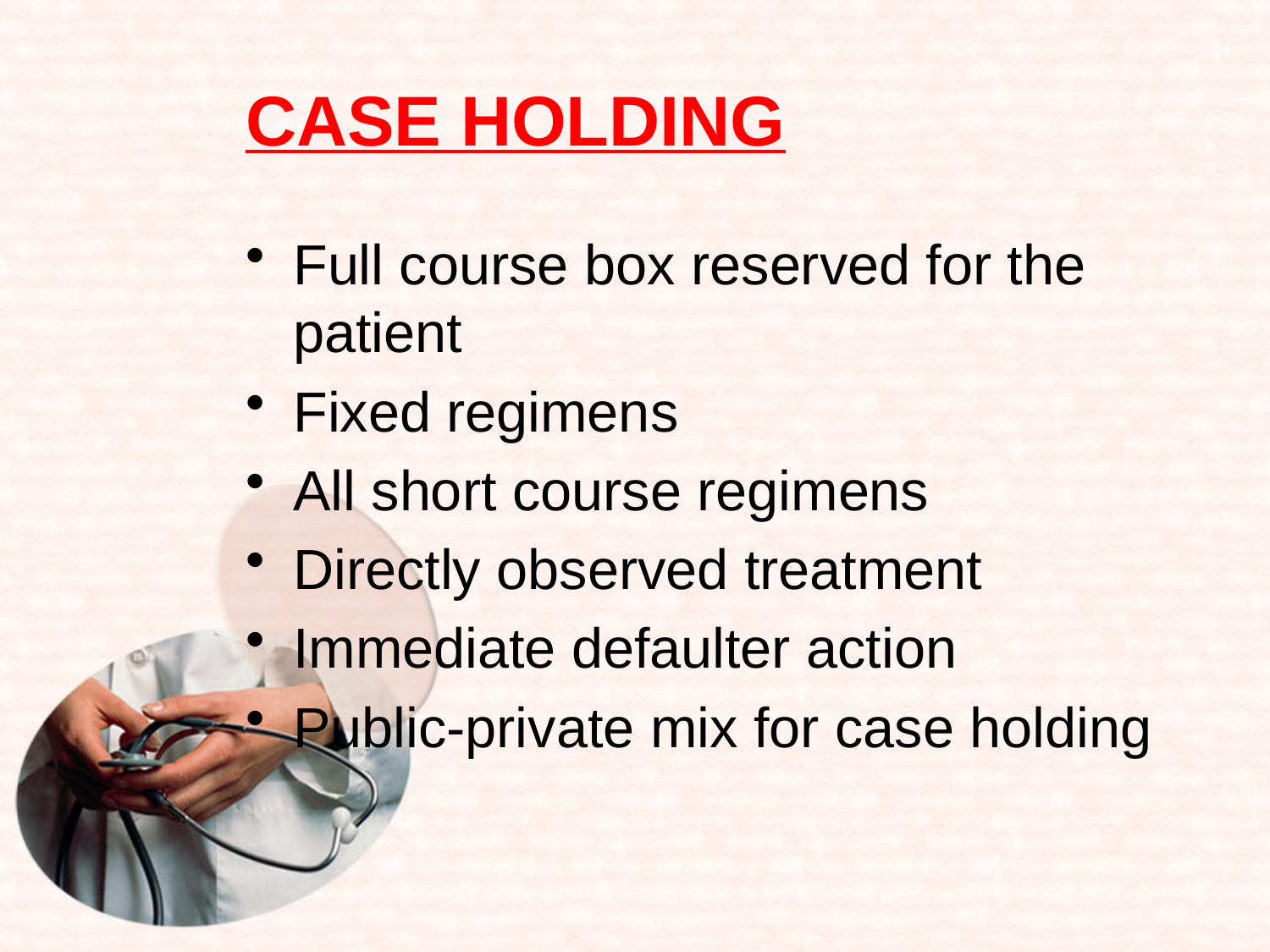

# CASE HOLDING
Full course box reserved for the patient
Fixed regimens
All short course regimens
Directly observed treatment
Immediate defaulter action
Public-private mix for case holding